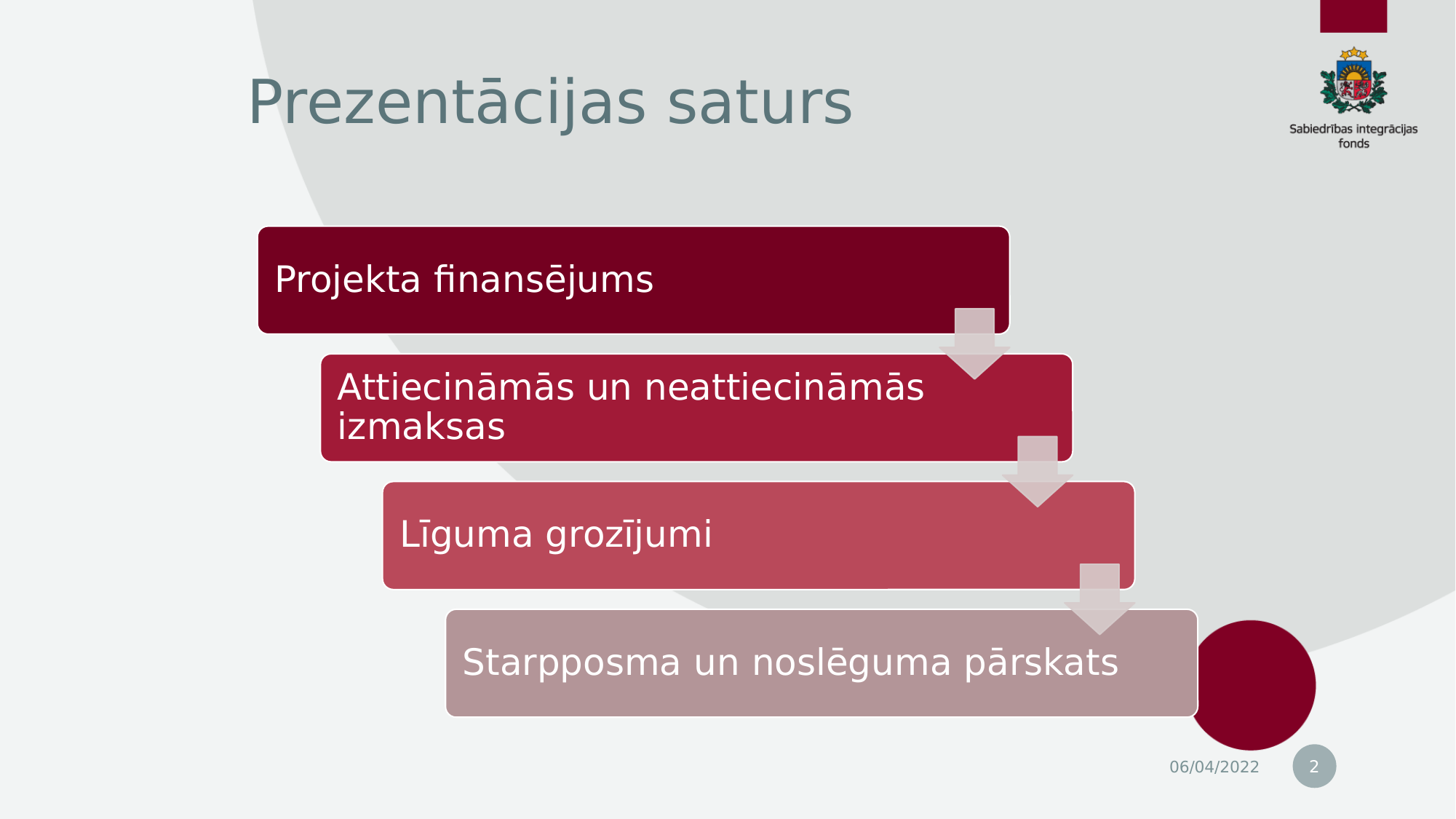

# Prezentācijas saturs
Projekta finansējums
Attiecināmās un neattiecināmās izmaksas
Līguma grozījumi
Starpposma un noslēguma pārskats

2
06/04/2022